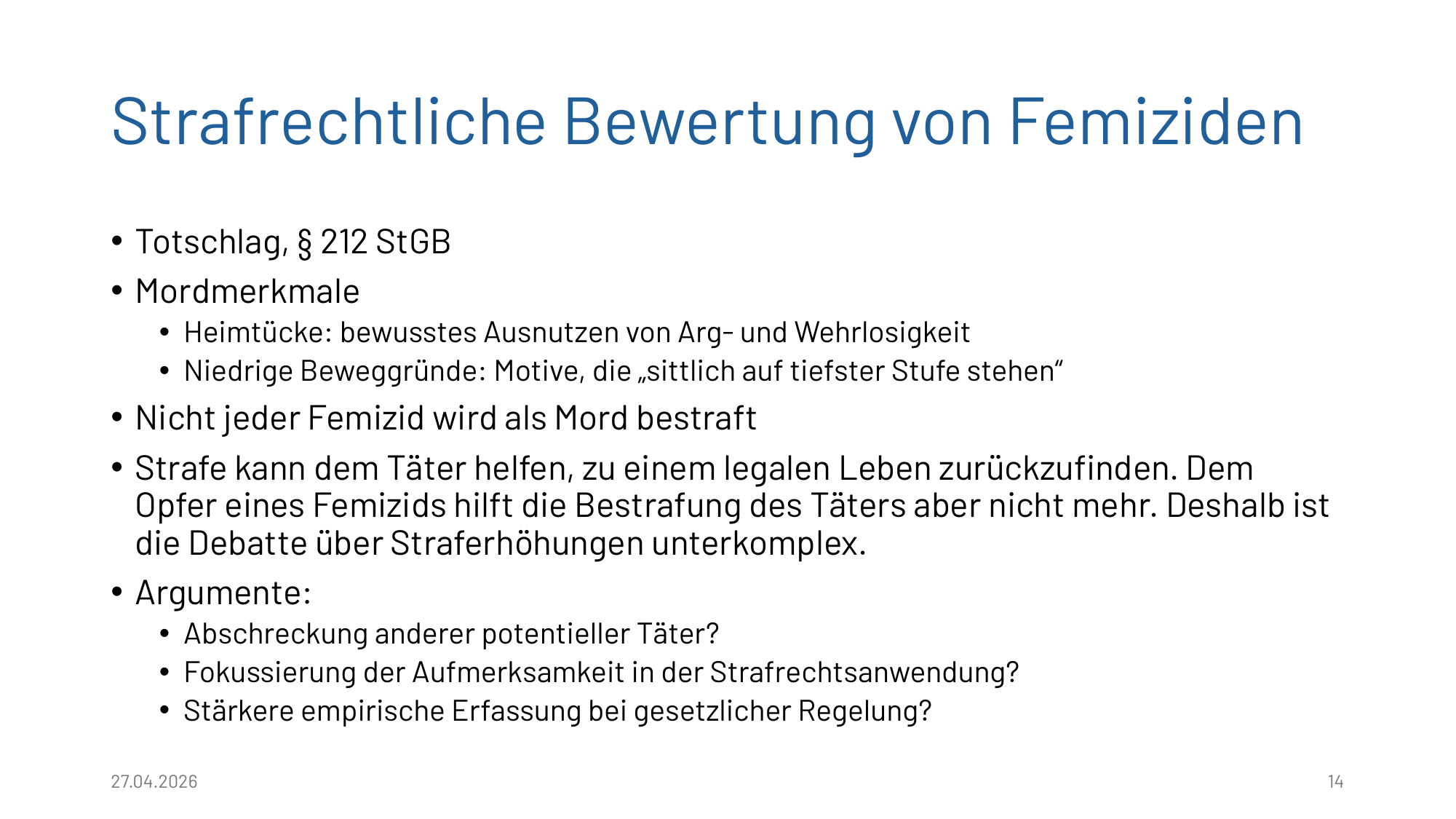

# Strafrechtliche Bewertung von Femiziden
Totschlag, § 212 StGB
Mordmerkmale
Heimtücke: bewusstes Ausnutzen von Arg- und Wehrlosigkeit
Niedrige Beweggründe: Motive, die „sittlich auf tiefster Stufe stehen“
Nicht jeder Femizid wird als Mord bestraft
Strafe kann dem Täter helfen, zu einem legalen Leben zurückzufinden. Dem Opfer eines Femizids hilft die Bestrafung des Täters aber nicht mehr. Deshalb ist die Debatte über Straferhöhungen unterkomplex.
Argumente:
Abschreckung anderer potentieller Täter?
Fokussierung der Aufmerksamkeit in der Strafrechtsanwendung?
Stärkere empirische Erfassung bei gesetzlicher Regelung?

27.04.2026
14